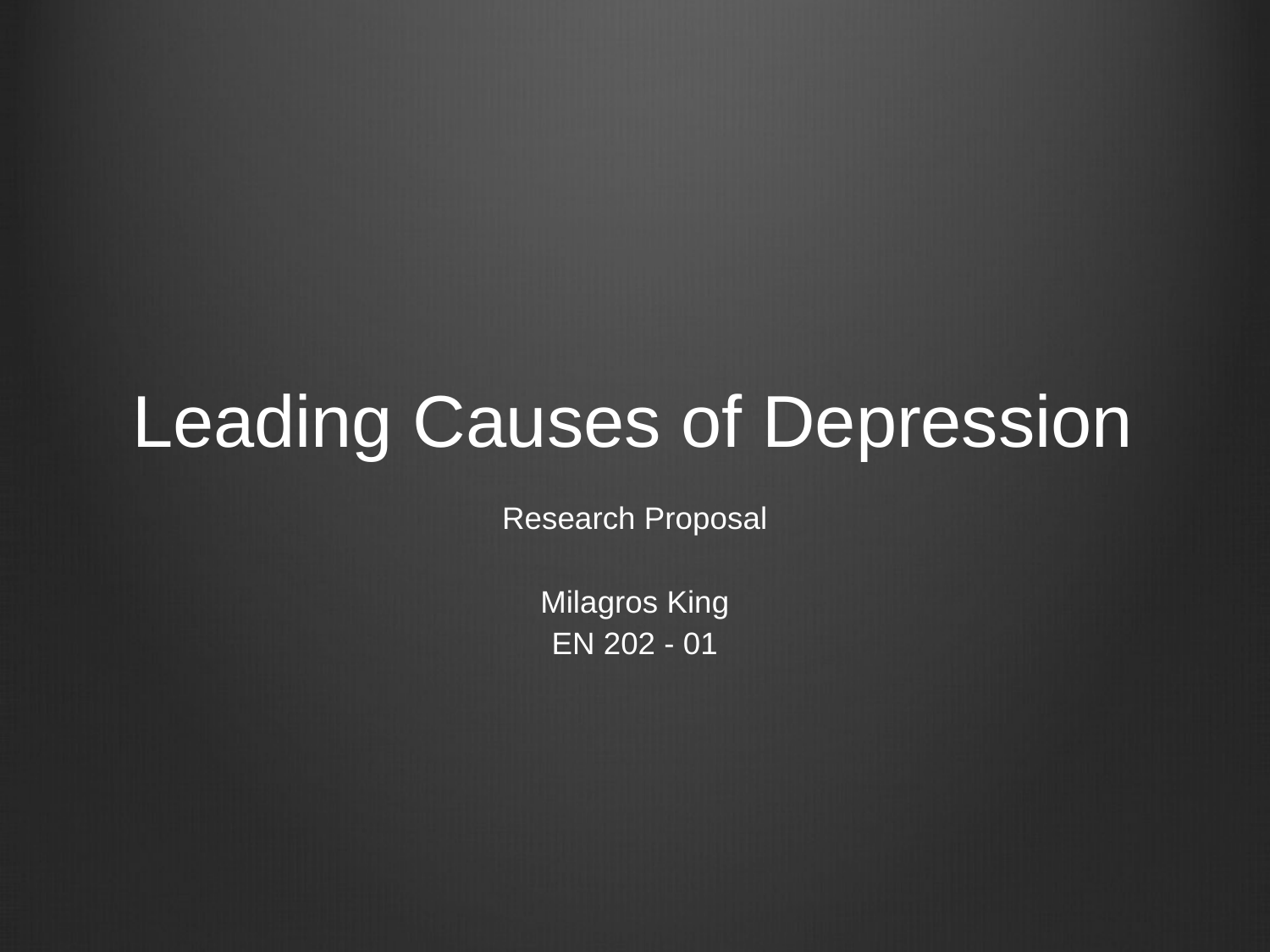

# Leading Causes of Depression
Research Proposal

Milagros King
EN 202 - 01